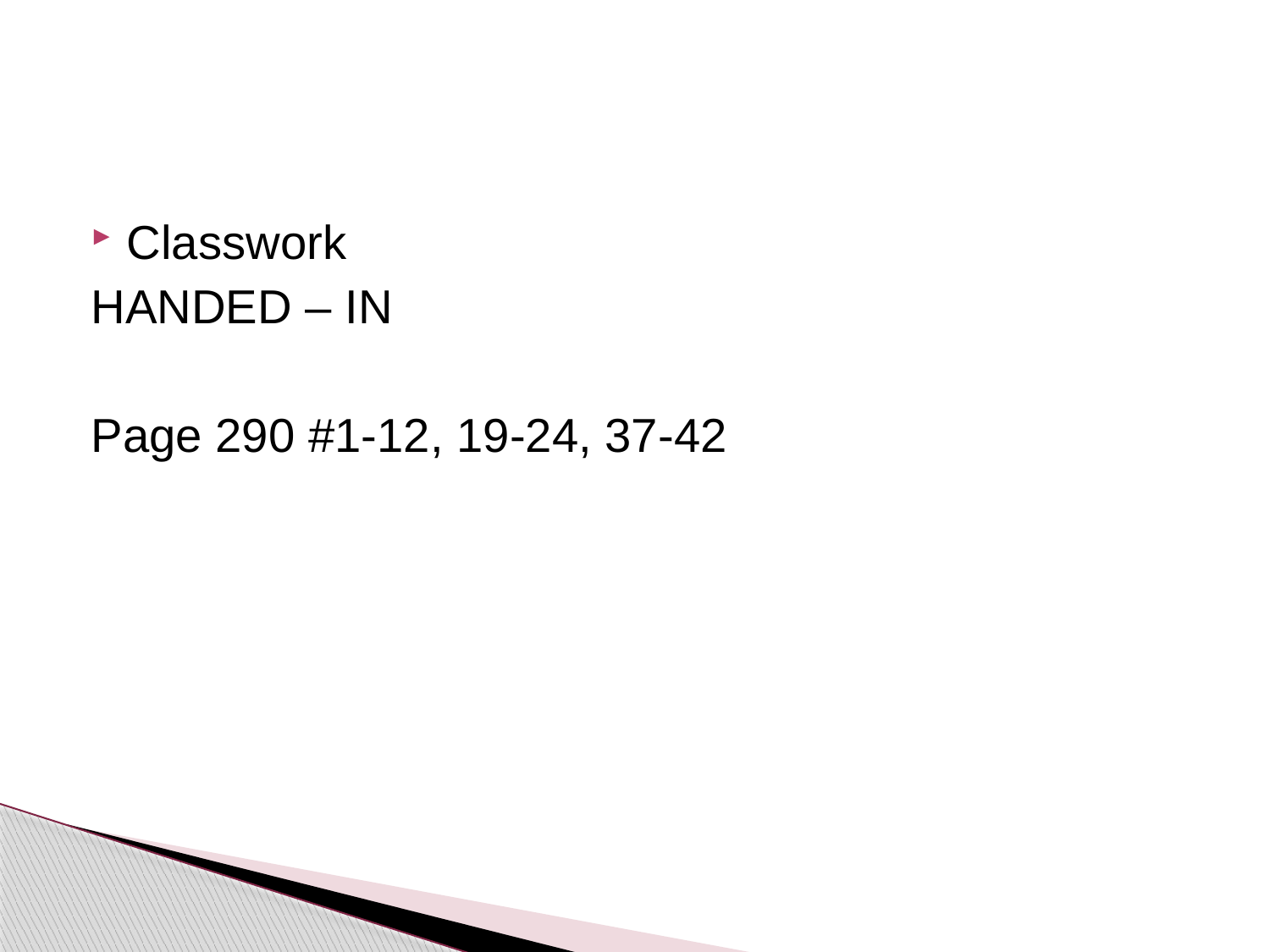

#
Classwork
HANDED – IN

Page 290 #1-12, 19-24, 37-42